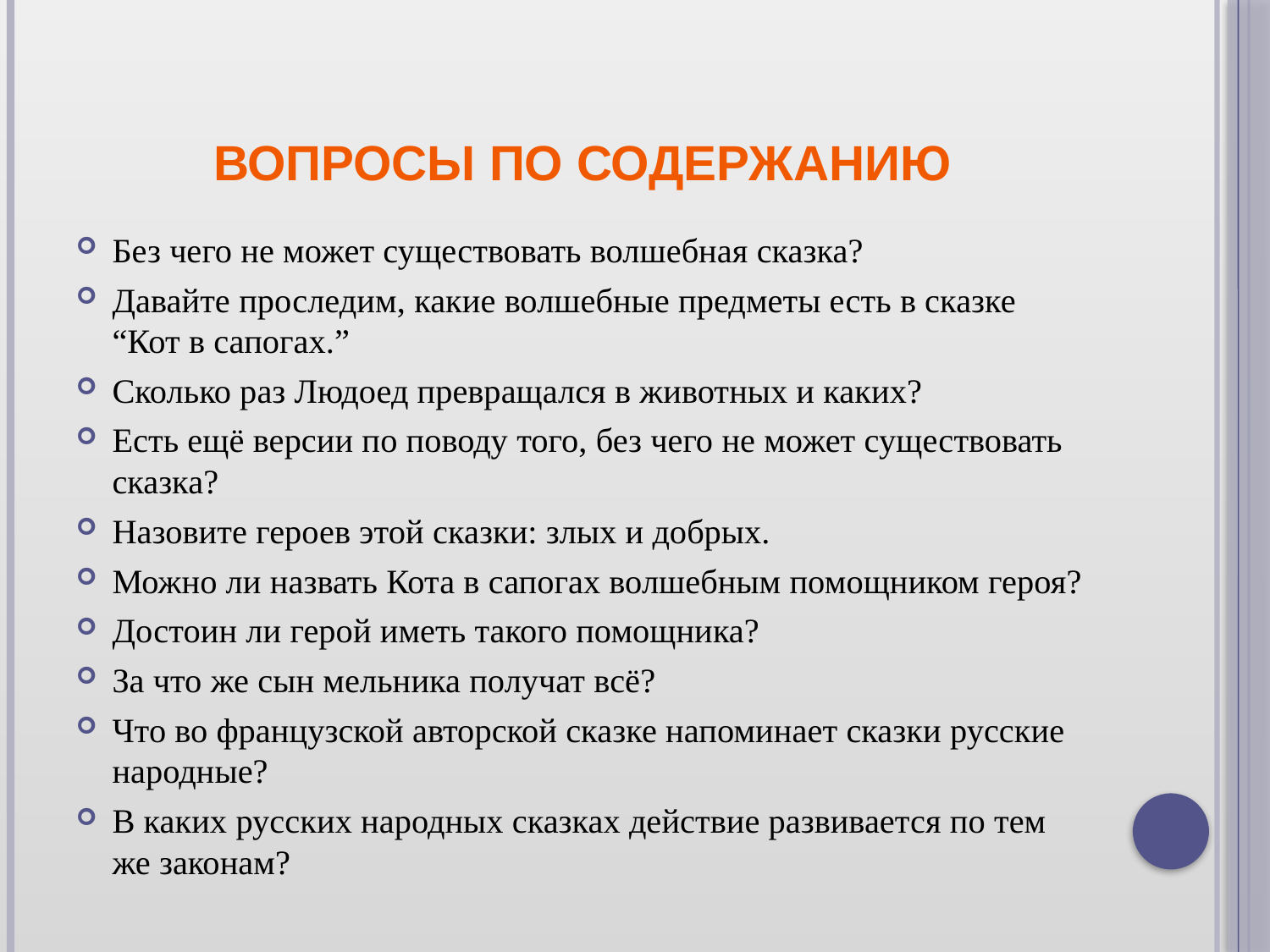

# Вопросы по содержанию
Без чего не может существовать волшебная сказка?
Давайте проследим, какие волшебные предметы есть в сказке “Кот в сапогах.”
Сколько раз Людоед превращался в животных и каких?
Есть ещё версии по поводу того, без чего не может существовать сказка?
Назовите героев этой сказки: злых и добрых.
Можно ли назвать Кота в сапогах волшебным помощником героя?
Достоин ли герой иметь такого помощника?
За что же сын мельника получат всё?
Что во французской авторской сказке напоминает сказки русские народные?
В каких русских народных сказках действие развивается по тем же законам?